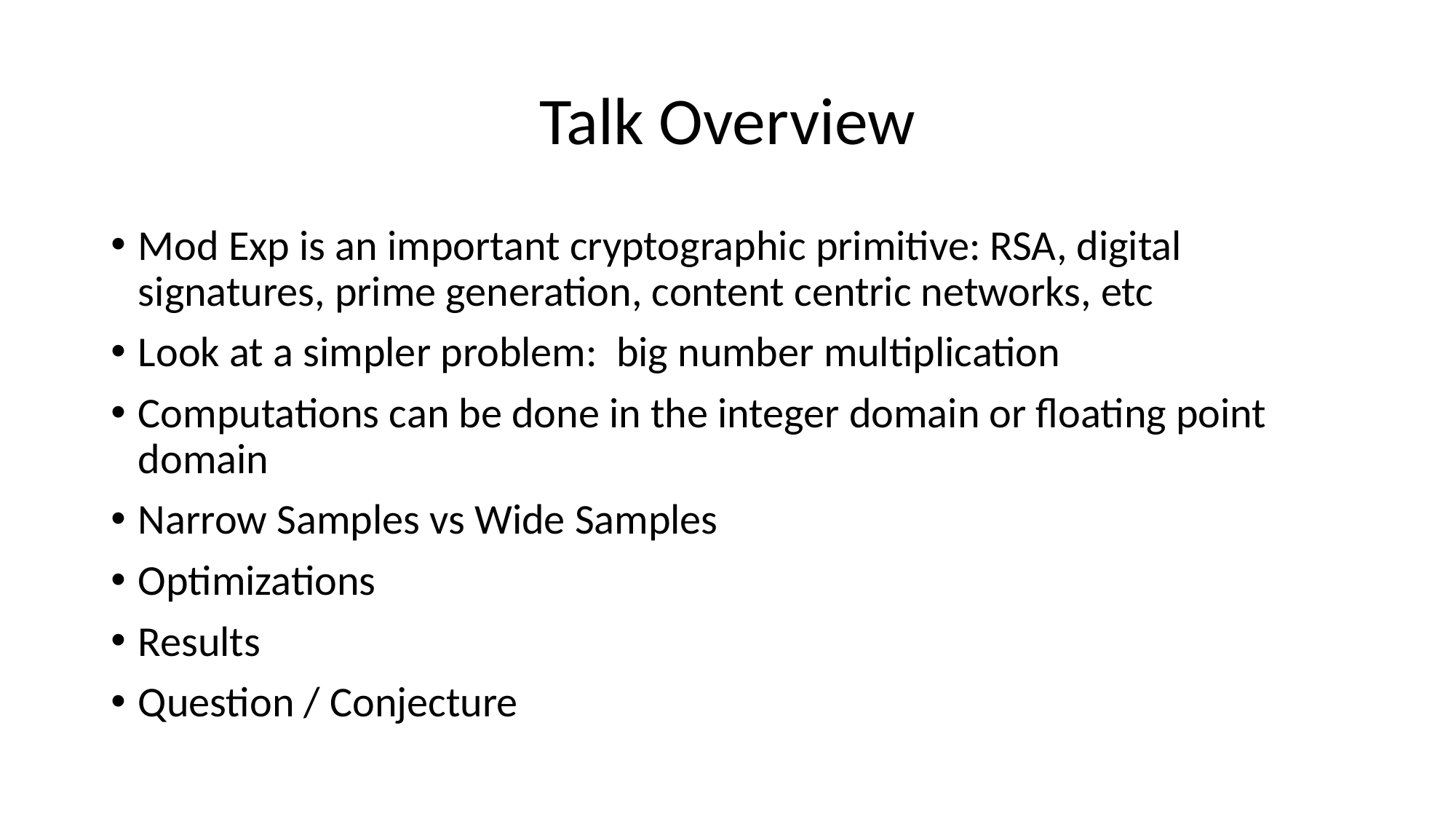

# Talk Overview
Mod Exp is an important cryptographic primitive: RSA, digital signatures, prime generation, content centric networks, etc
Look at a simpler problem:  big number multiplication
Computations can be done in the integer domain or floating point domain
Narrow Samples vs Wide Samples
Optimizations
Results
Question / Conjecture